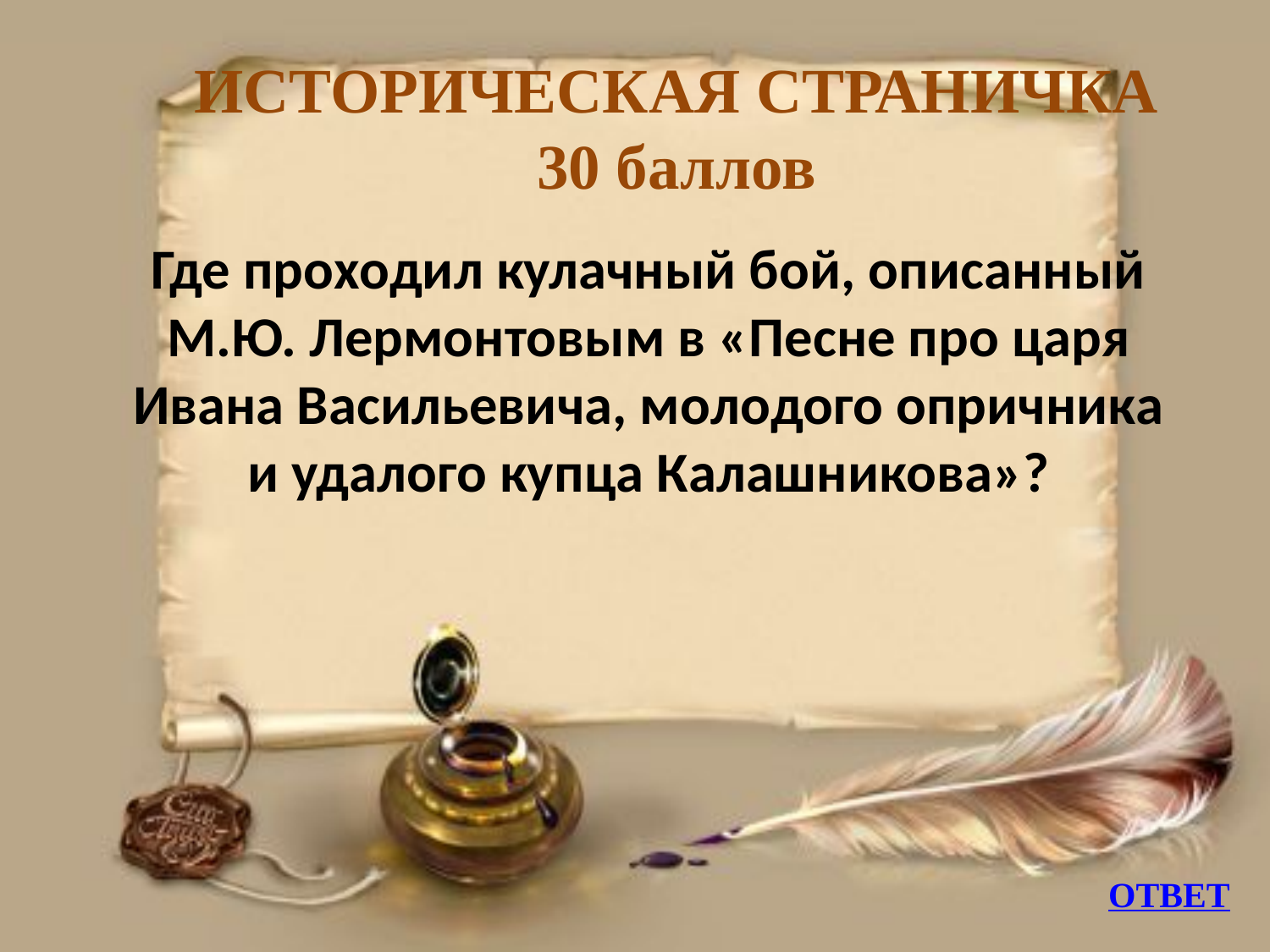

# ИСТОРИЧЕСКАЯ СТРАНИЧКА 30 баллов
	Где проходил кулачный бой, описанный М.Ю. Лермонтовым в «Песне про царя Ивана Васильевича, молодого опричника и удалого купца Калашникова»?
ОТВЕТ